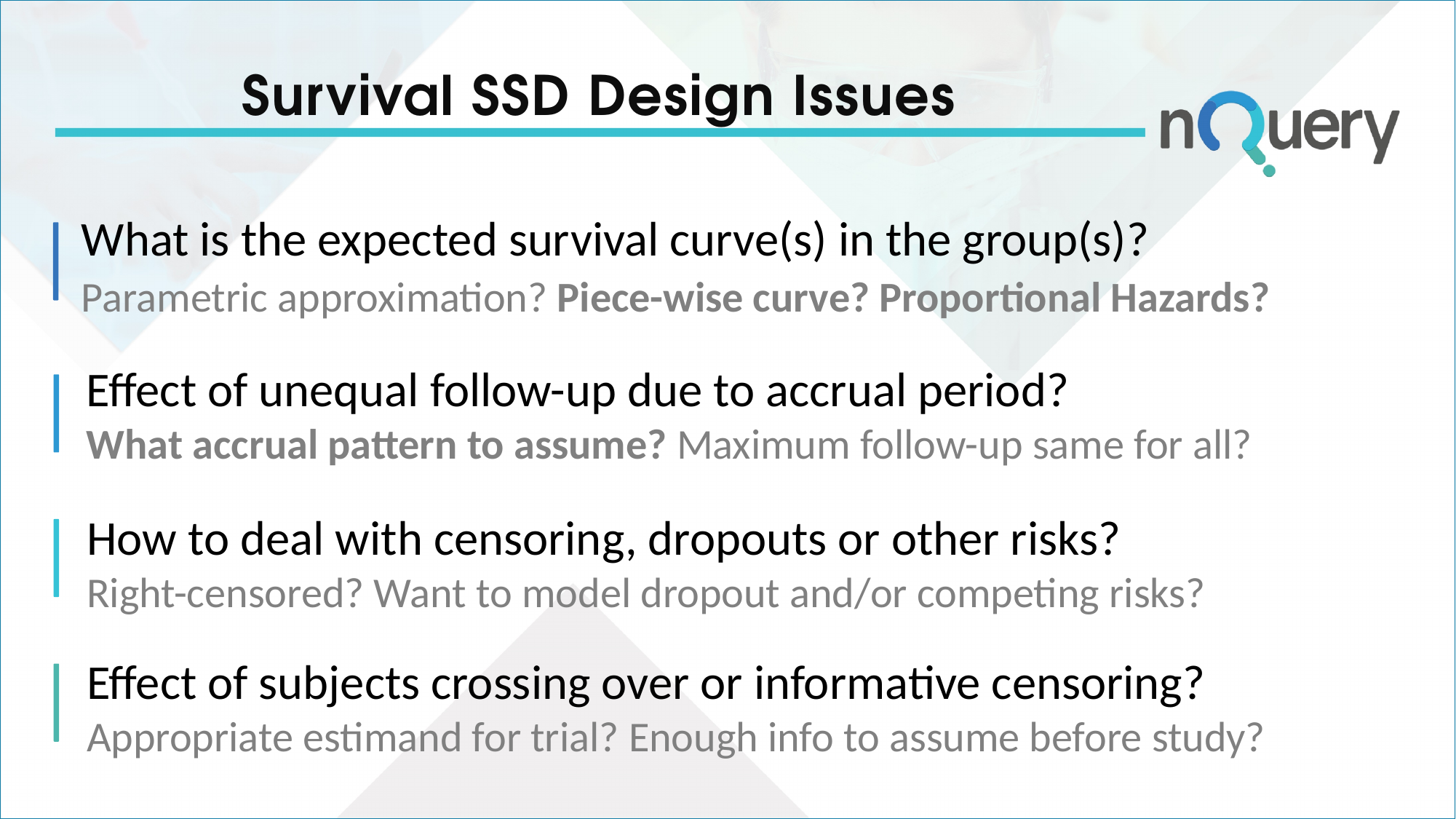

# Survival SSD Design Issues

What is the expected survival curve(s) in the group(s)?
Parametric approximation? Piece-wise curve? Proportional Hazards?

Effect of unequal follow-up due to accrual period?
What accrual pattern to assume? Maximum follow-up same for all?

How to deal with censoring, dropouts or other risks?
Right-censored? Want to model dropout and/or competing risks?

Effect of subjects crossing over or informative censoring?
Appropriate estimand for trial? Enough info to assume before study?